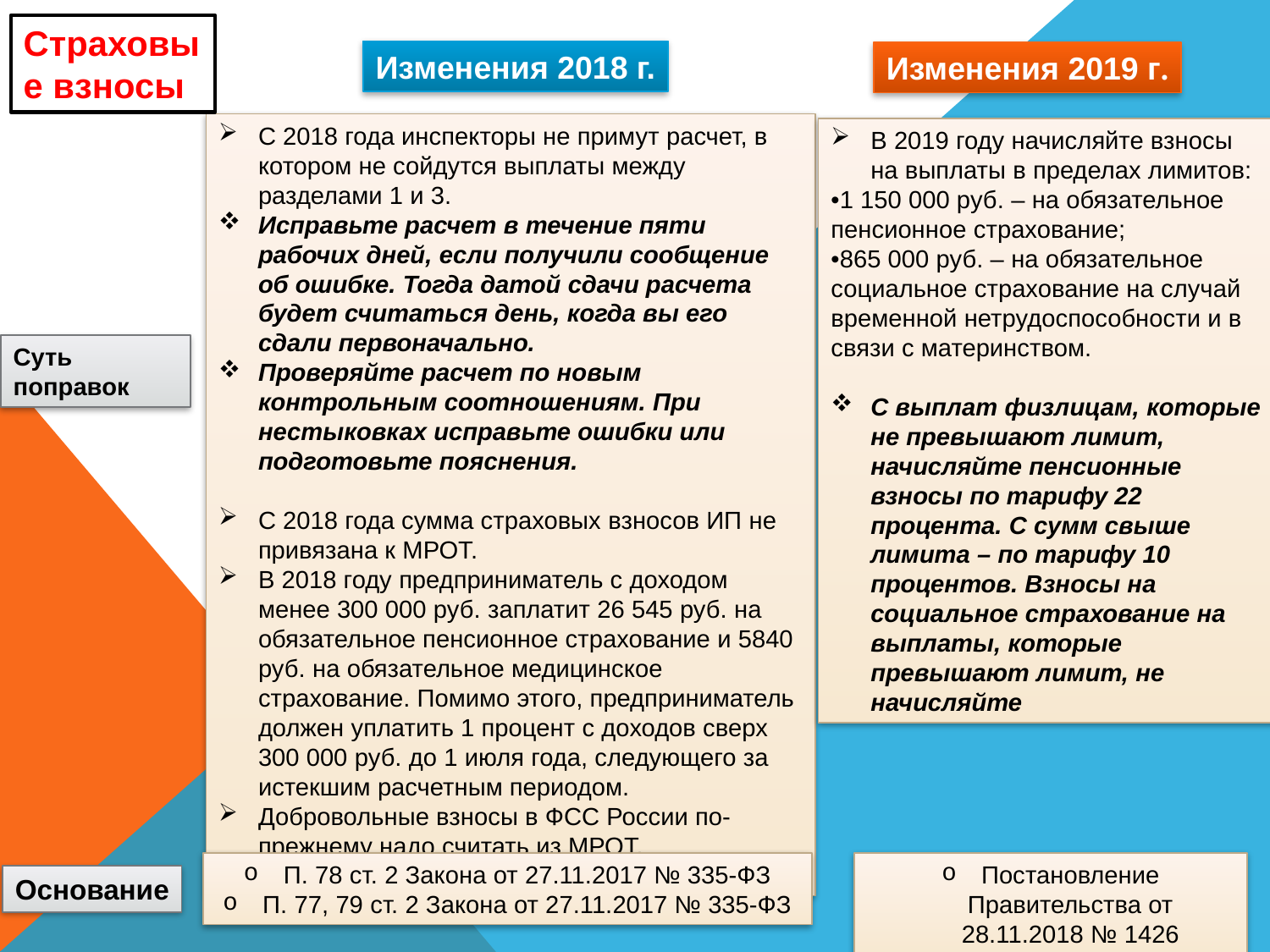

Страховые взносы
Изменения 2018 г.
Изменения 2019 г.
С 2018 года инспекторы не примут расчет, в котором не сойдутся выплаты между разделами 1 и 3.
Исправьте расчет в течение пяти рабочих дней, если получили сообщение об ошибке. Тогда датой сдачи расчета будет считаться день, когда вы его сдали первоначально.
Проверяйте расчет по новым контрольным соотношениям. При нестыковках исправьте ошибки или подготовьте пояснения.

С 2018 года сумма страховых взносов ИП не привязана к МРОТ.
В 2018 году предприниматель с доходом менее 300 000 руб. заплатит 26 545 руб. на обязательное пенсионное страхование и 5840 руб. на обязательное медицинское страхование. Помимо этого, предприниматель должен уплатить 1 процент с доходов сверх 300 000 руб. до 1 июля года, следующего за истекшим расчетным периодом.
Добровольные взносы в ФСС России по-прежнему надо считать из МРОТ.

В 2019 году начисляйте взносы на выплаты в пределах лимитов:
•1 150 000 руб. – на обязательное пенсионное страхование;
•865 000 руб. – на обязательное социальное страхование на случай временной нетрудоспособности и в связи с материнством.

С выплат физлицам, которые не превышают лимит, начисляйте пенсионные взносы по тарифу 22 процента. С сумм свыше лимита – по тарифу 10 процентов. Взносы на социальное страхование на выплаты, которые превышают лимит, не начисляйте
Суть поправок
П. 78 ст. 2 Закона от 27.11.2017 № 335-ФЗ
П. 77, 79 ст. 2 Закона от 27.11.2017 № 335-ФЗ
Постановление Правительства от 28.11.2018 № 1426
Основание